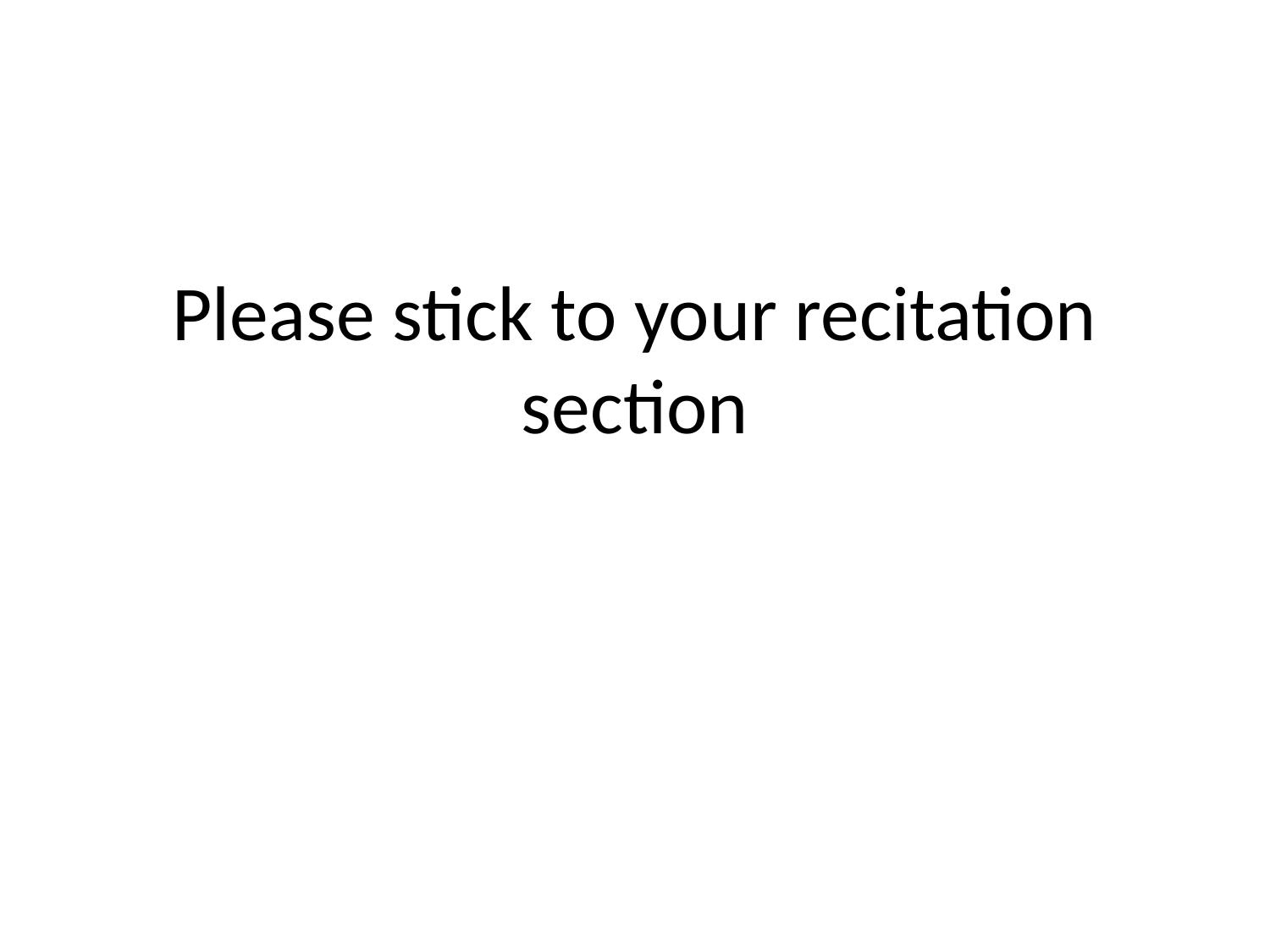

# Please stick to your recitation section